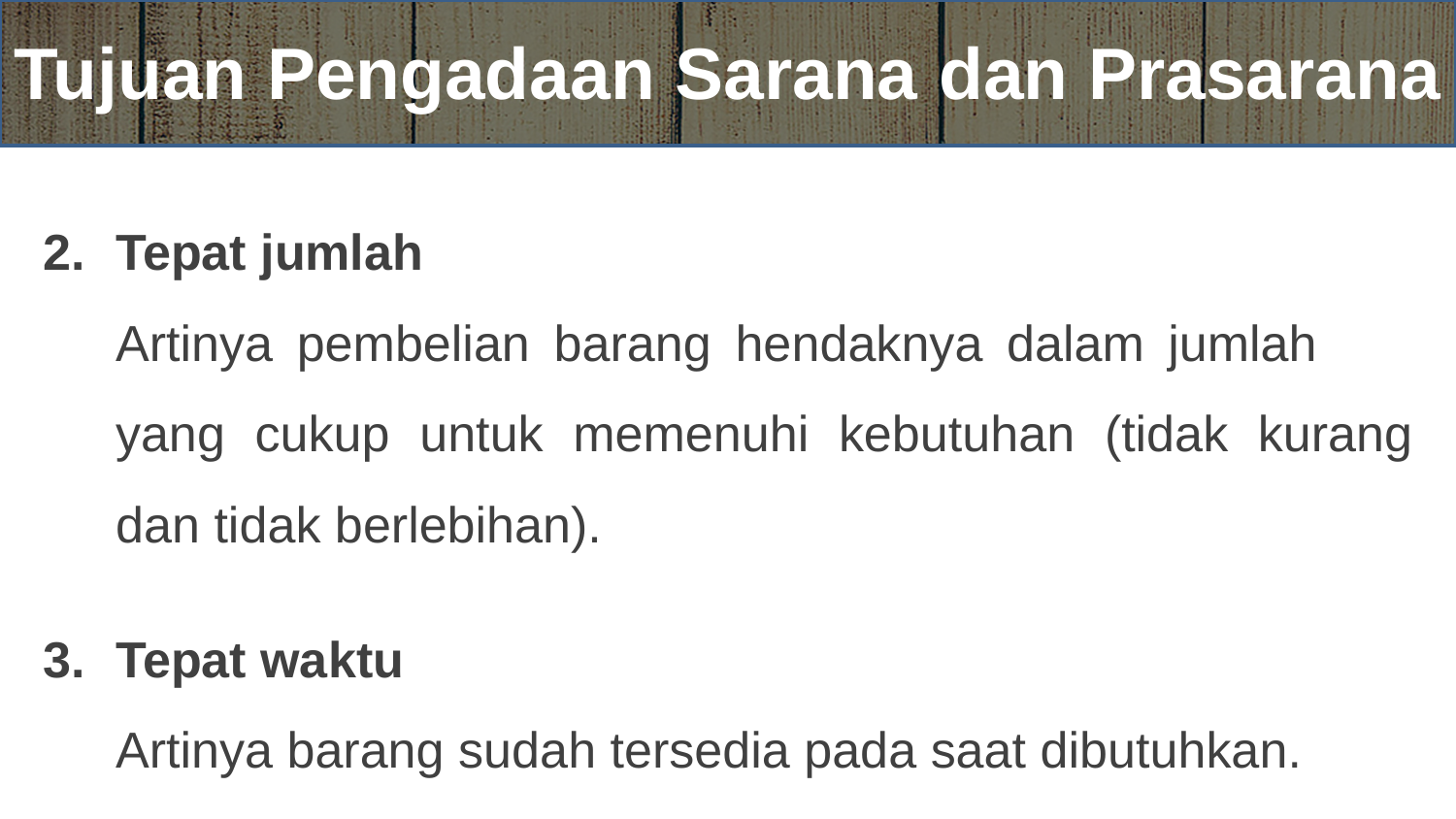

# Tujuan Pengadaan Sarana dan Prasarana
Tepat jumlah
Artinya pembelian barang hendaknya dalam jumlah     yang cukup untuk memenuhi kebutuhan (tidak kurang dan tidak berlebihan).

Tepat waktu
Artinya barang sudah tersedia pada saat dibutuhkan.